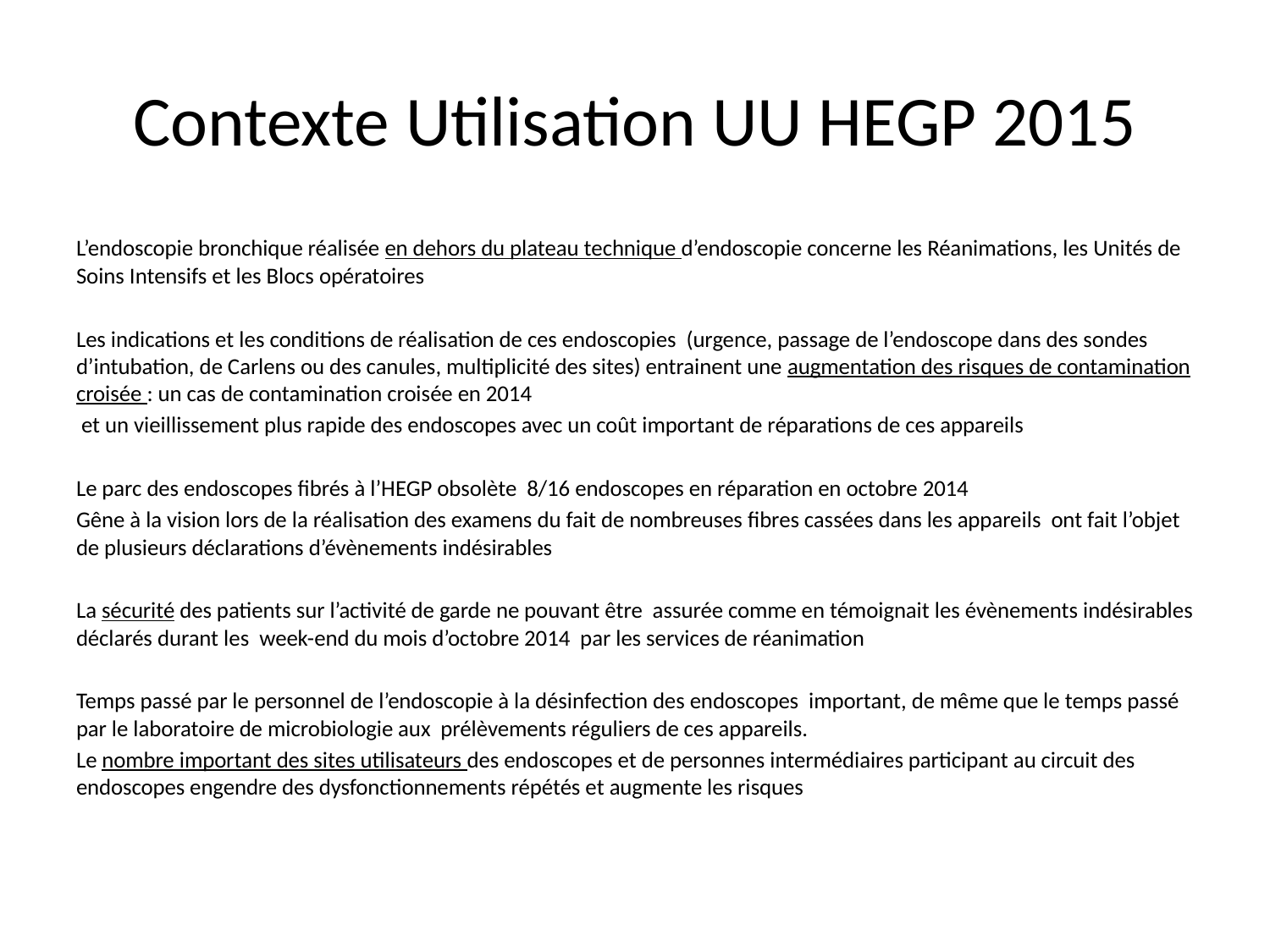

# Contexte Utilisation UU HEGP 2015

L’endoscopie bronchique réalisée en dehors du plateau technique d’endoscopie concerne les Réanimations, les Unités de Soins Intensifs et les Blocs opératoires

Les indications et les conditions de réalisation de ces endoscopies  (urgence, passage de l’endoscope dans des sondes d’intubation, de Carlens ou des canules, multiplicité des sites) entrainent une augmentation des risques de contamination croisée : un cas de contamination croisée en 2014
 et un vieillissement plus rapide des endoscopes avec un coût important de réparations de ces appareils

Le parc des endoscopes fibrés à l’HEGP obsolète  8/16 endoscopes en réparation en octobre 2014
Gêne à la vision lors de la réalisation des examens du fait de nombreuses fibres cassées dans les appareils  ont fait l’objet  de plusieurs déclarations d’évènements indésirables

La sécurité des patients sur l’activité de garde ne pouvant être  assurée comme en témoignait les évènements indésirables déclarés durant les  week-end du mois d’octobre 2014  par les services de réanimation

Temps passé par le personnel de l’endoscopie à la désinfection des endoscopes  important, de même que le temps passé par le laboratoire de microbiologie aux  prélèvements réguliers de ces appareils.
Le nombre important des sites utilisateurs des endoscopes et de personnes intermédiaires participant au circuit des endoscopes engendre des dysfonctionnements répétés et augmente les risques